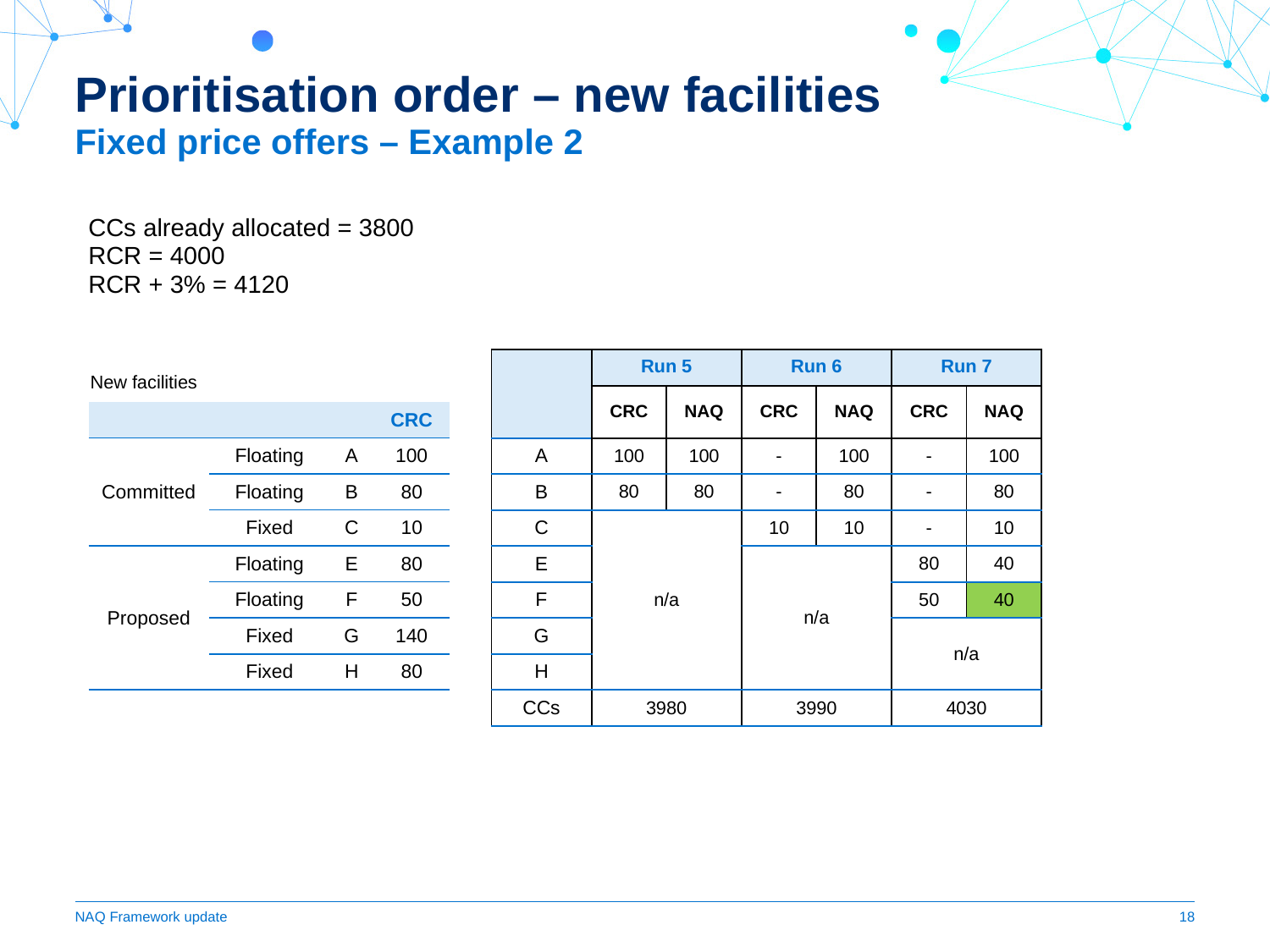

# Prioritisation order – new facilities
Fixed price offers – Example 2
CCs already allocated = 3800
RCR = 4000
RCR + 3% = 4120
|  | Run 5 |  | Run 6 |  | Run 7 |  |
| --- | --- | --- | --- | --- | --- | --- |
|  | CRC | NAQ | CRC | NAQ | CRC | NAQ |
| A | 100 | 100 | - | 100 | - | 100 |
| B | 80 | 80 | - | 80 | - | 80 |
| C | n/a |  | 10 | 10 | - | 10 |
| E |  |  | n/a |  | 80 | 40 |
| F |  |  |  |  | 50 | 40 |
| G |  |  |  |  | n/a |  |
| H |  |  |  |  |  |  |
| CCs | 3980 |  | 3990 |  | 4030 |  |
New facilities
|  |  |  | CRC |
| --- | --- | --- | --- |
| Committed | Floating | A | 100 |
|  | Floating | B | 80 |
|  | Fixed | C | 10 |
| Proposed | Floating | E | 80 |
|  | Floating | F | 50 |
|  | Fixed | G | 140 |
|  | Fixed | H | 80 |
NAQ Framework update
18